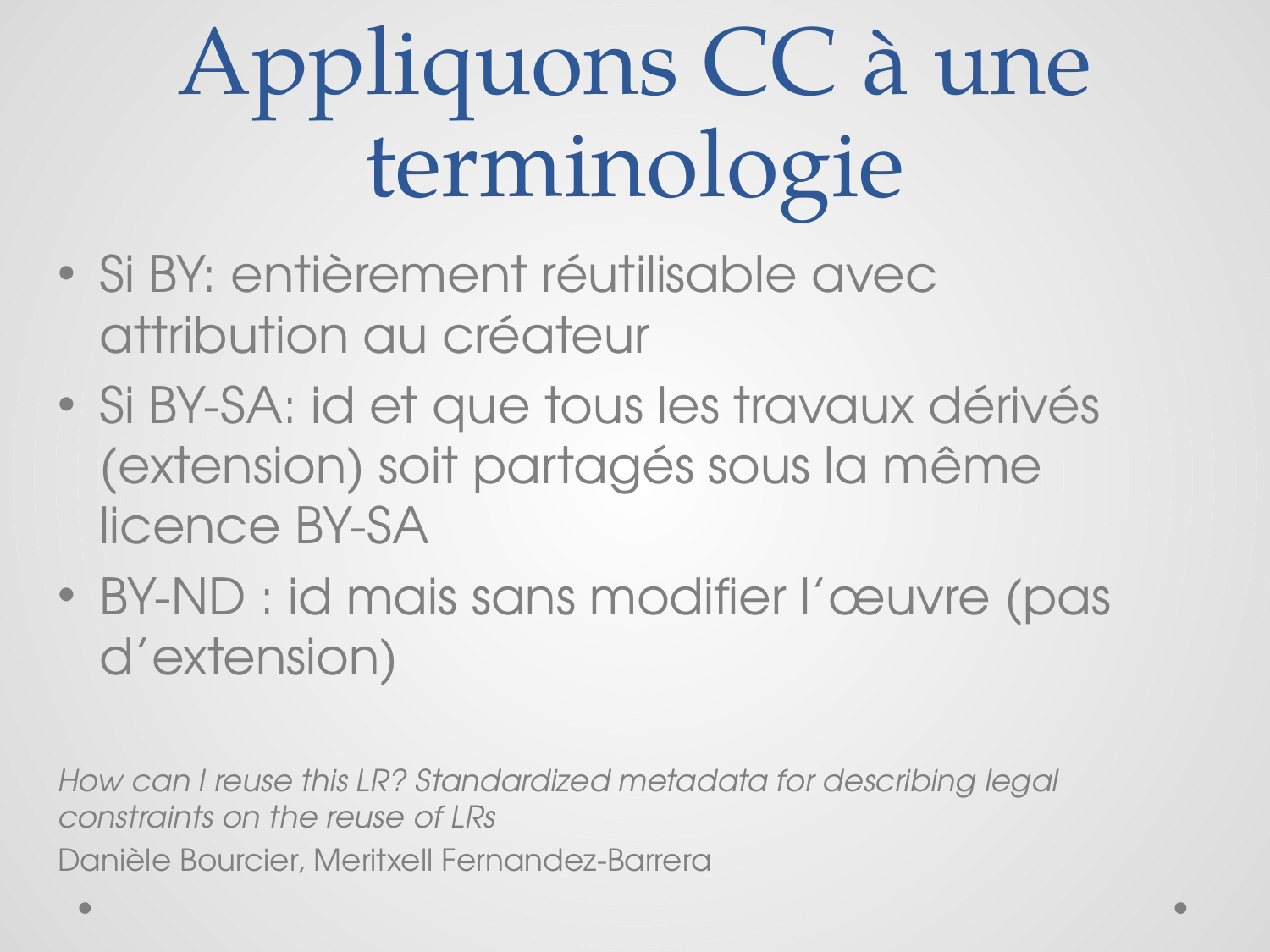

# Appliquons CC à une terminologie
Si BY: entièrement réutilisable avec attribution au créateur
Si BY-SA: id et que tous les travaux dérivés (extension) soit partagés sous la même licence BY-SA
BY-ND : id mais sans modifier l’œuvre (pas d’extension)

How can I reuse this LR? Standardized metadata for describing legal constraints on the reuse of LRs
Danièle Bourcier, Meritxell Fernandez-Barrera